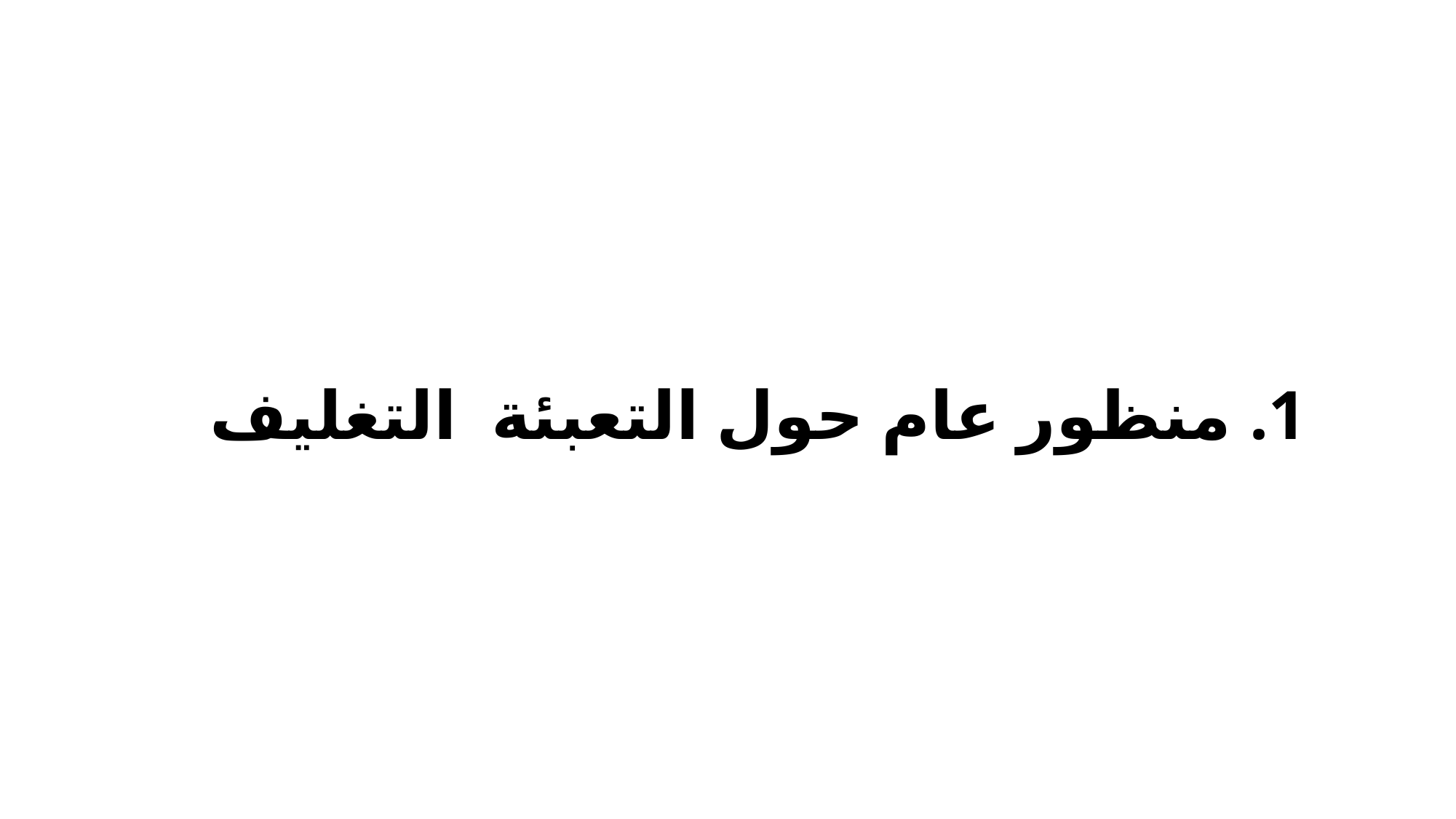

# 1. منظور عام حول التعبئة  التغليف